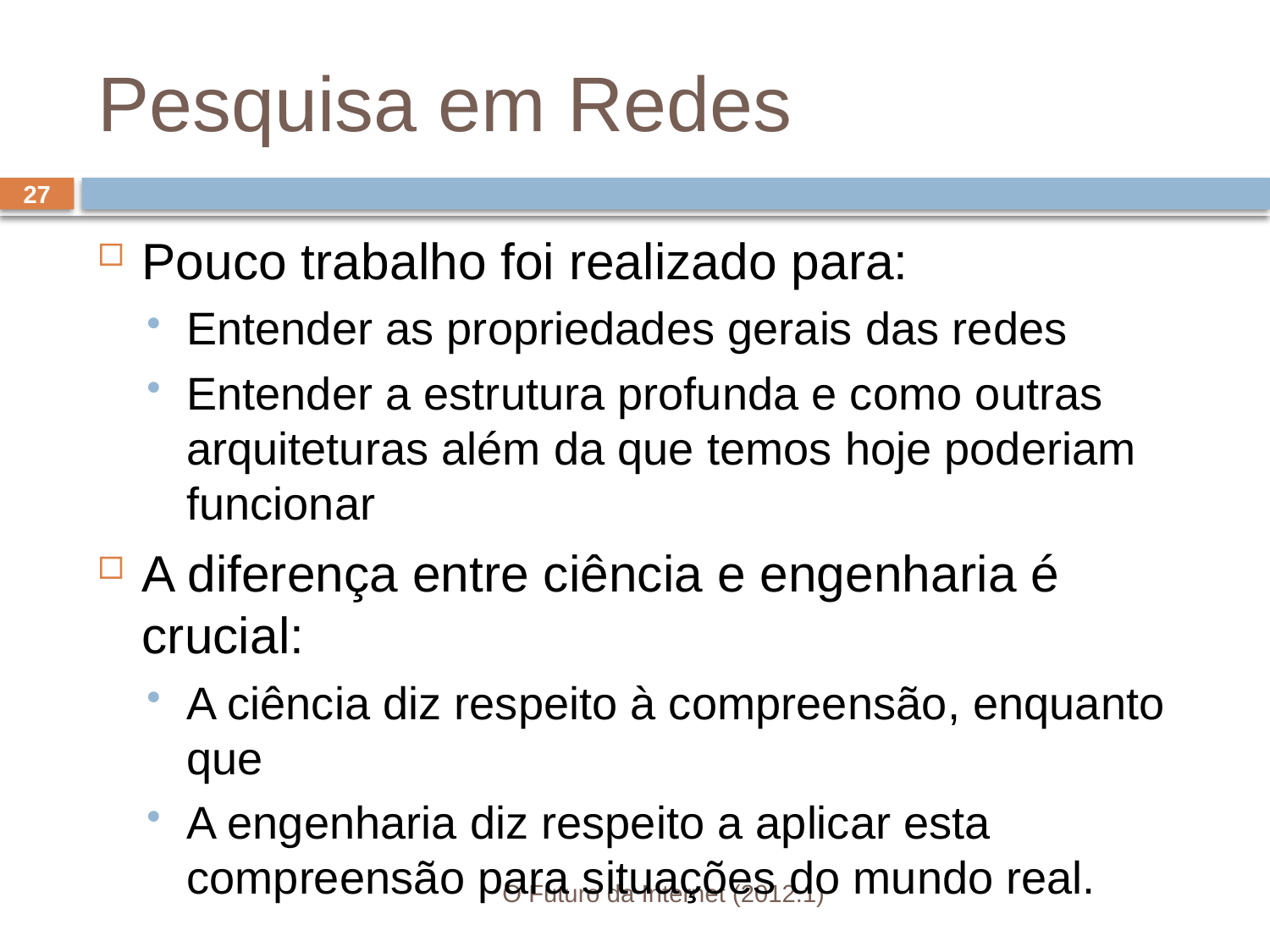

# Pesquisa em Redes
27
Pouco trabalho foi realizado para:
Entender as propriedades gerais das redes
Entender a estrutura profunda e como outras arquiteturas além da que temos hoje poderiam funcionar
A diferença entre ciência e engenharia é crucial:
A ciência diz respeito à compreensão, enquanto que
A engenharia diz respeito a aplicar esta compreensão para situações do mundo real.
O Futuro da Internet (2012.1)